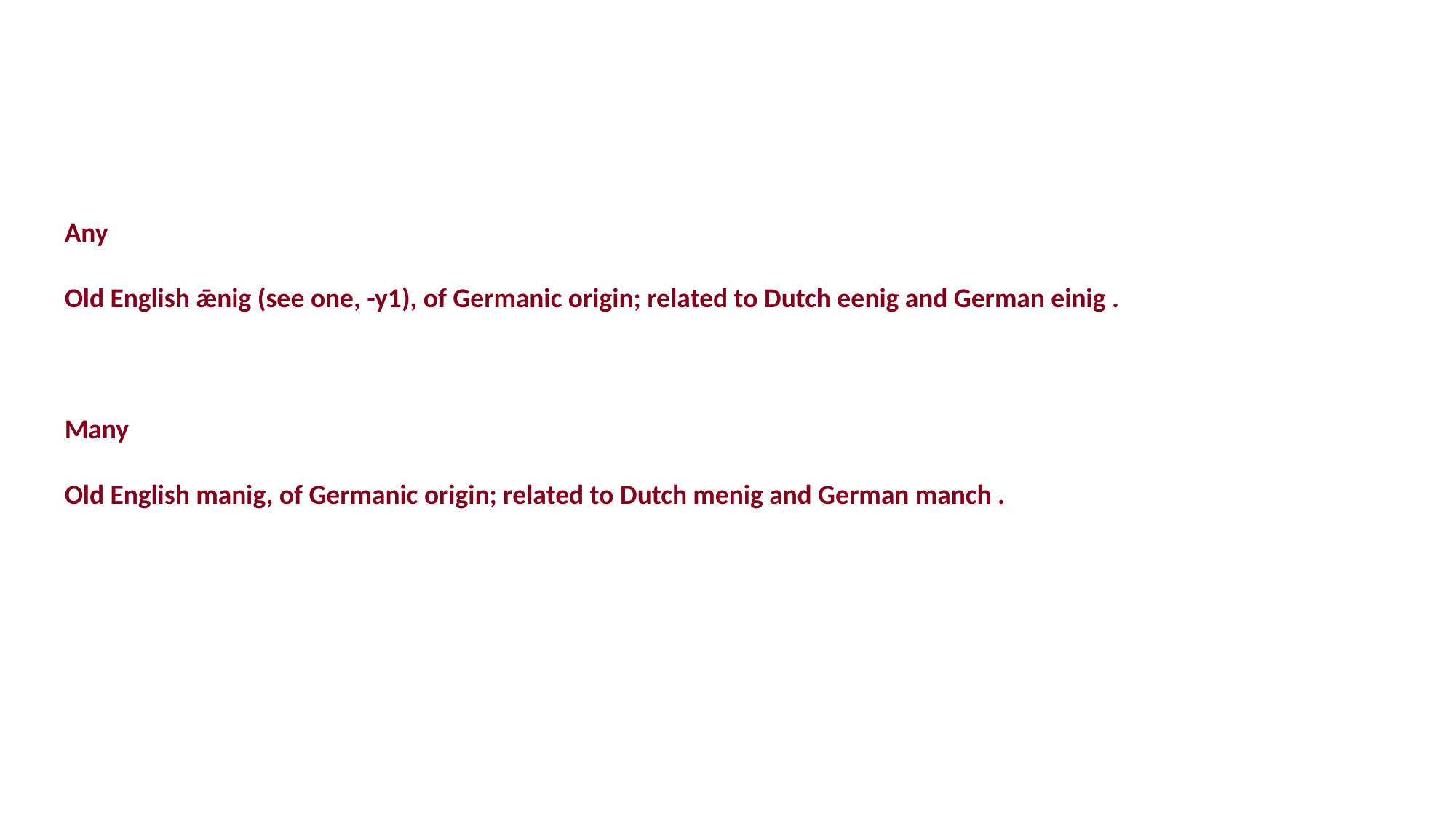

Any

Old English ǣnig (see one, -y1), of Germanic origin; related to Dutch eenig and German einig .

Many

Old English manig, of Germanic origin; related to Dutch menig and German manch .